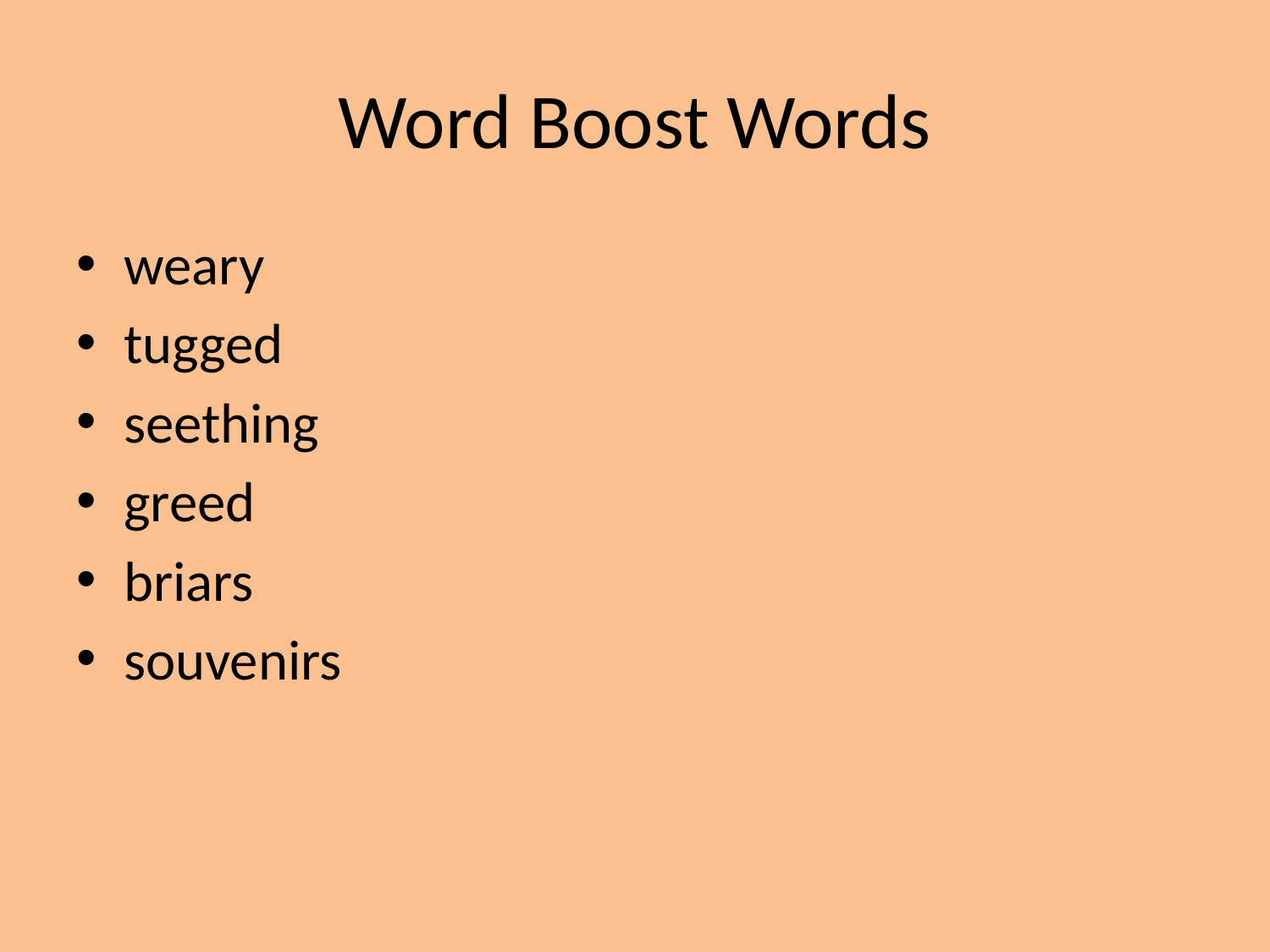

# Word Boost Words
weary
tugged
seething
greed
briars
souvenirs